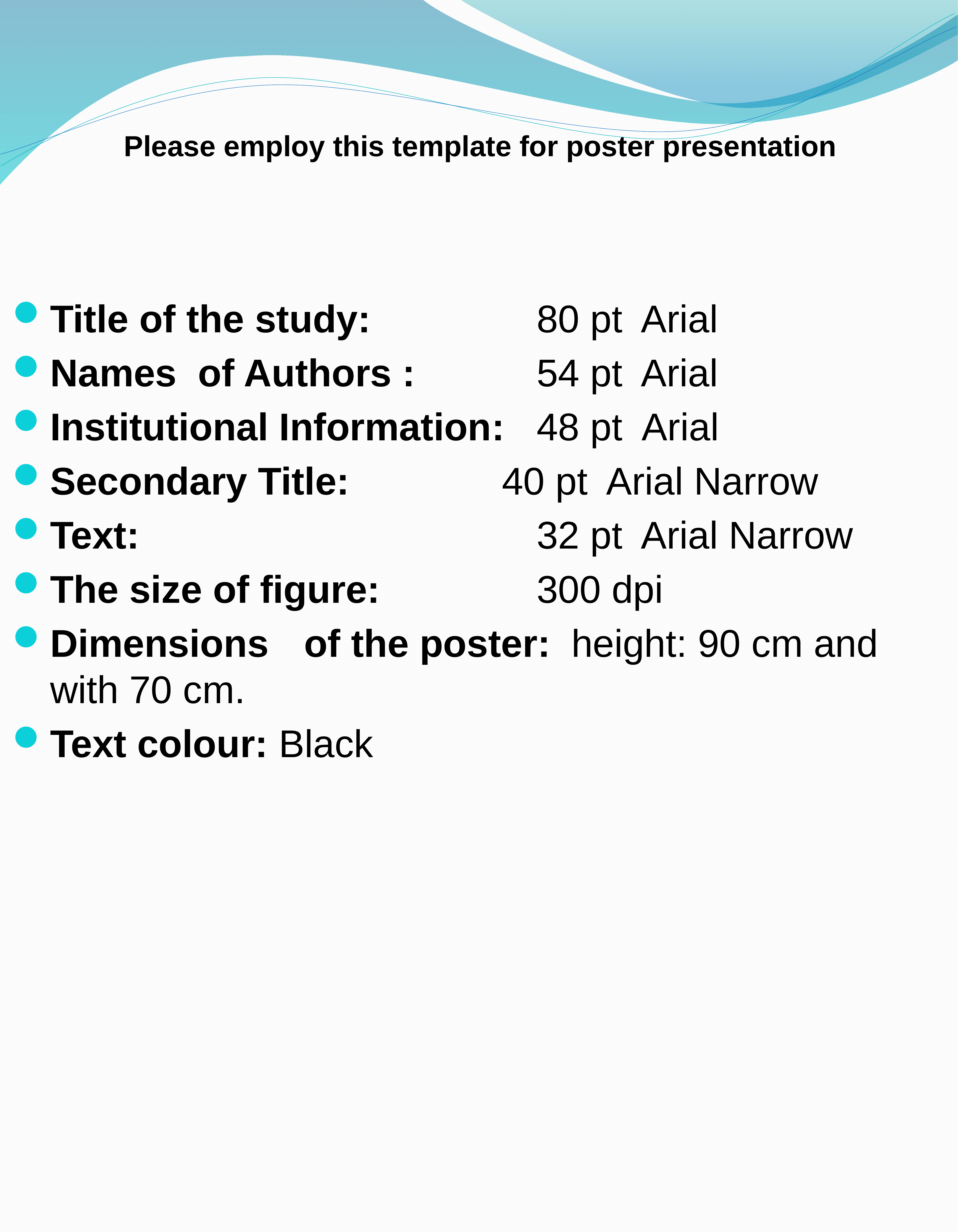

# Please employ this template for poster presentation
Title of the study:					80 pt	Arial
Names  of Authors :				54 pt	Arial
Institutional Information:  	48 pt  Arial
Secondary Title: 					40 pt	Arial Narrow
Text: 												32 pt	Arial Narrow
The size of figure:          		300 dpi
Dimensions	 of the poster: 	height: 90 cm and with 70 cm.
Text colour: Black